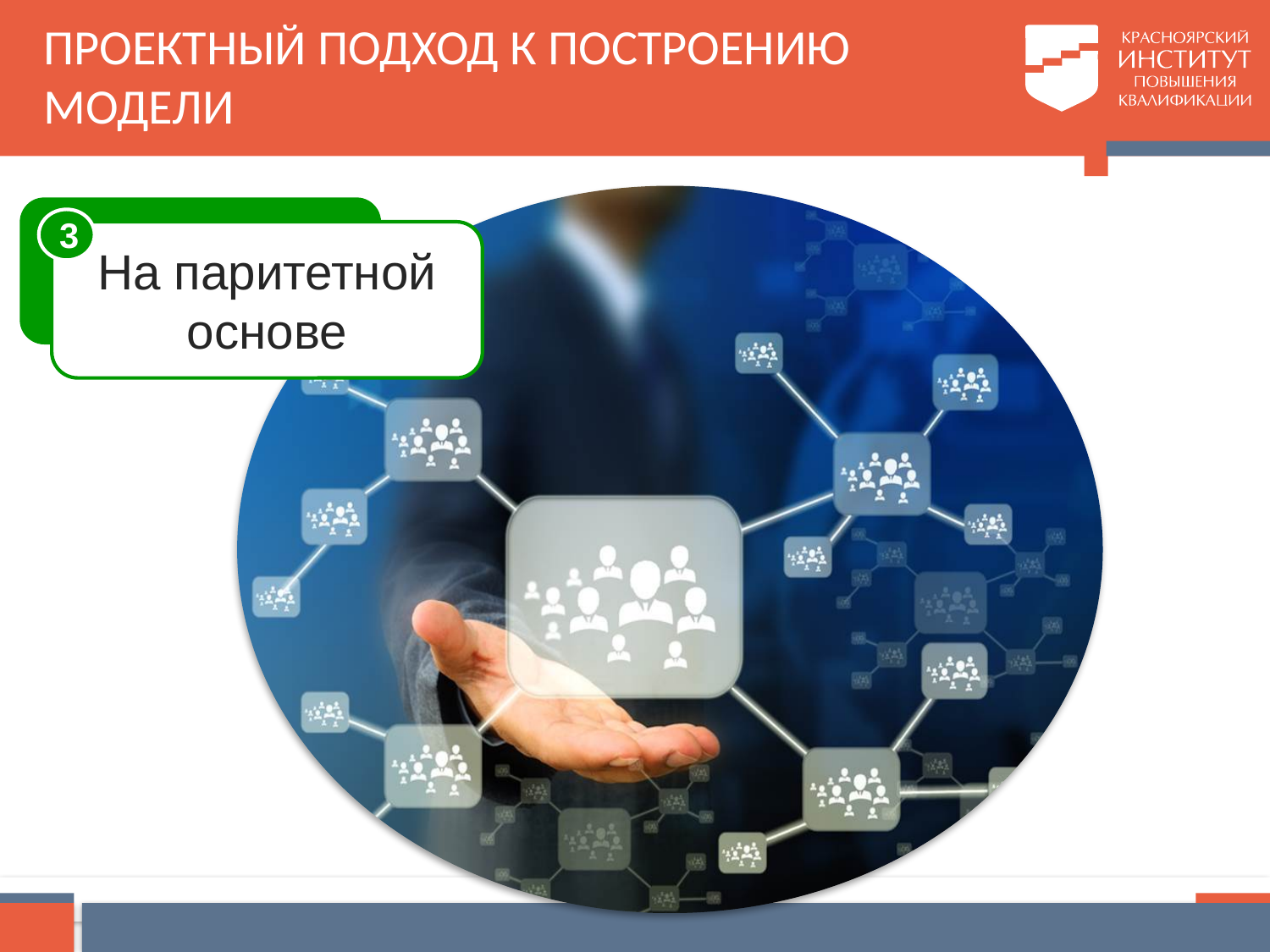

ПРОЕКТНЫЙ ПОДХОД К ПОСТРОЕНИЮ МОДЕЛИ

3
На паритетной основе